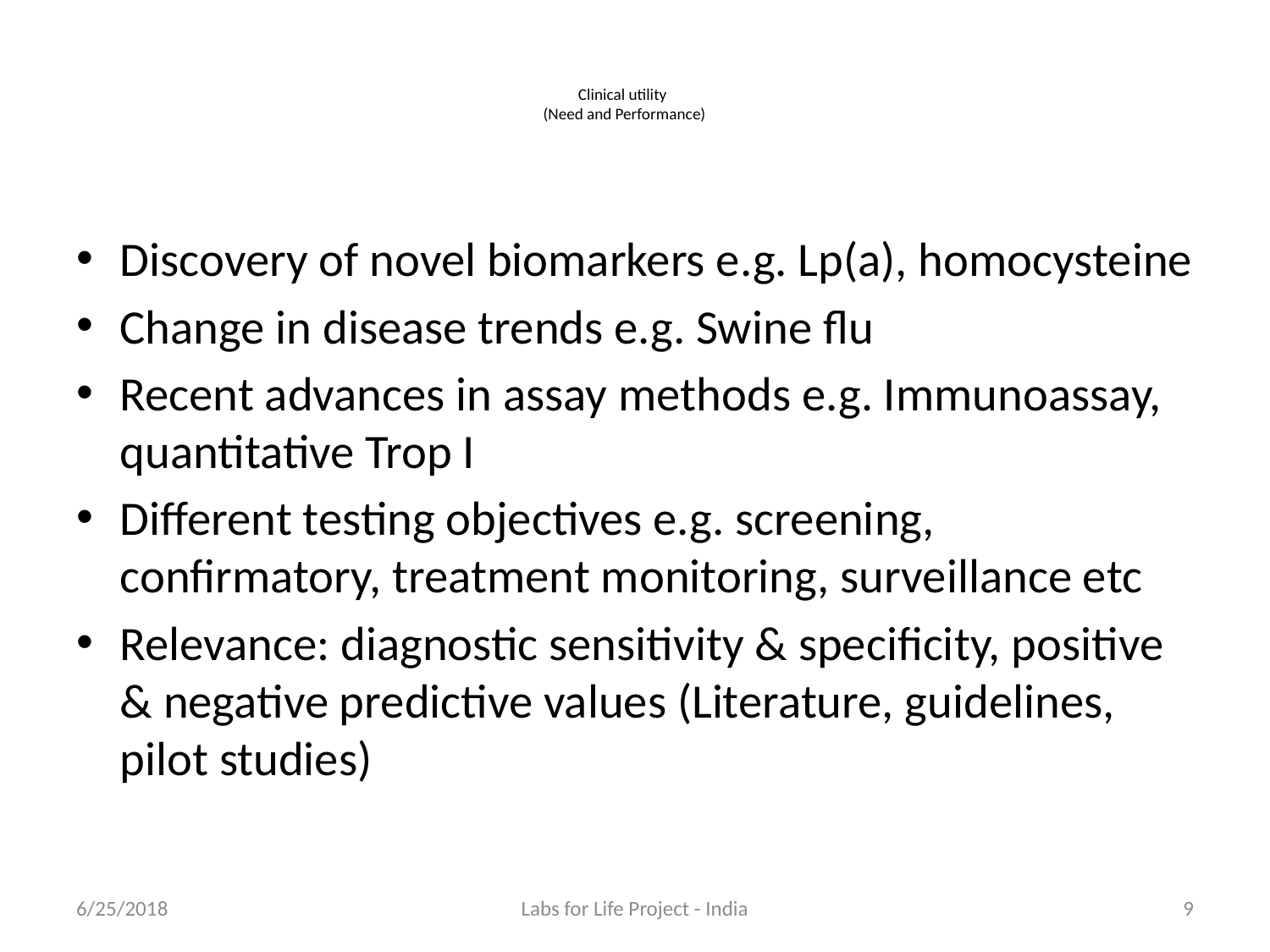

# Clinical utility (Need and Performance)
Discovery of novel biomarkers e.g. Lp(a), homocysteine
Change in disease trends e.g. Swine flu
Recent advances in assay methods e.g. Immunoassay, quantitative Trop I
Different testing objectives e.g. screening, confirmatory, treatment monitoring, surveillance etc
Relevance: diagnostic sensitivity & specificity, positive & negative predictive values (Literature, guidelines, pilot studies)

6/25/2018
Labs for Life Project - India
9